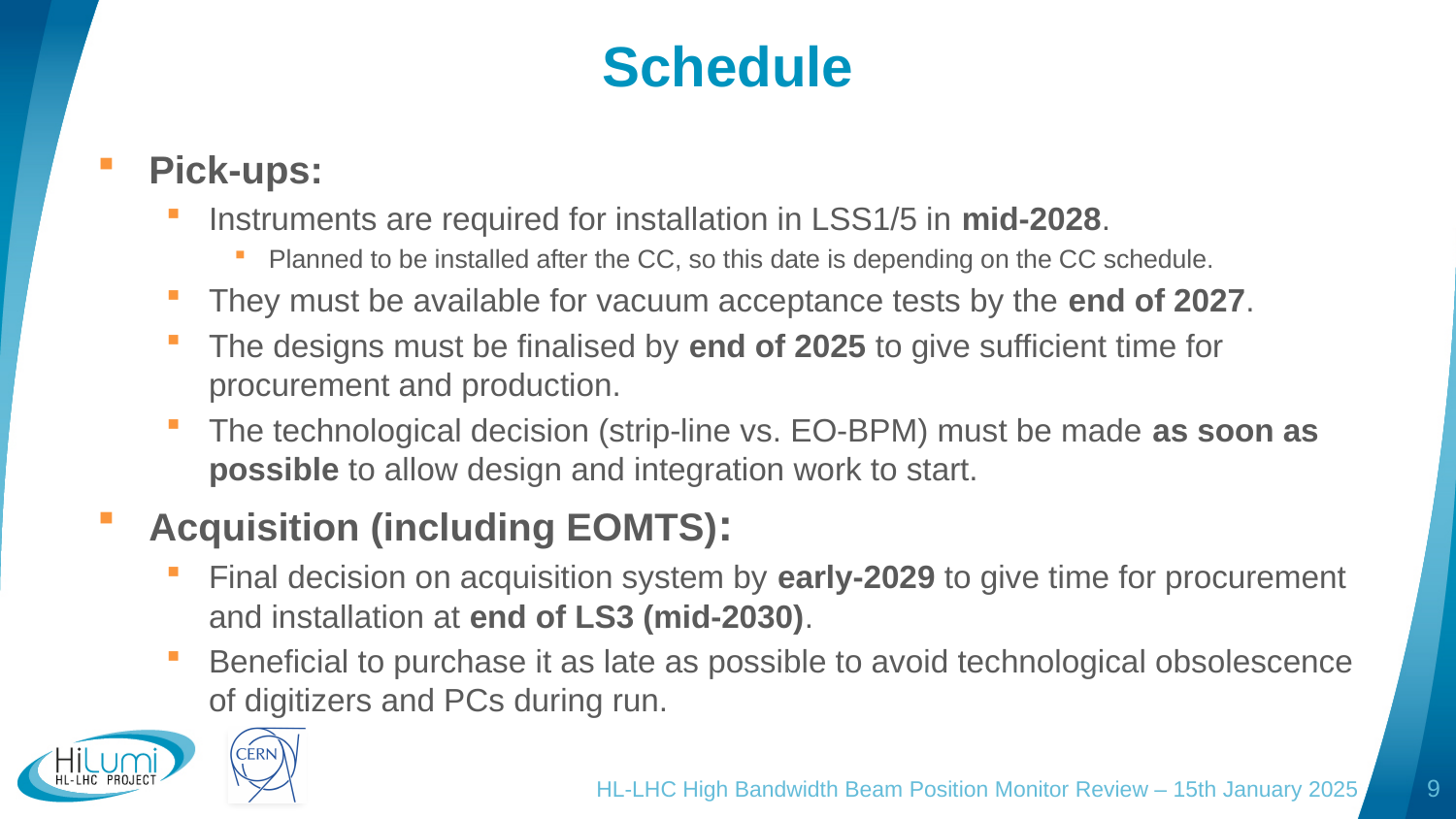

# Schedule
Pick-ups:
Instruments are required for installation in LSS1/5 in mid-2028.
Planned to be installed after the CC, so this date is depending on the CC schedule.
They must be available for vacuum acceptance tests by the end of 2027.
The designs must be finalised by end of 2025 to give sufficient time for procurement and production.
The technological decision (strip-line vs. EO-BPM) must be made as soon as possible to allow design and integration work to start.
Acquisition (including EOMTS):
Final decision on acquisition system by early-2029 to give time for procurement and installation at end of LS3 (mid-2030).
Beneficial to purchase it as late as possible to avoid technological obsolescence of digitizers and PCs during run.

HL-LHC High Bandwidth Beam Position Monitor Review – 15th January 2025
9